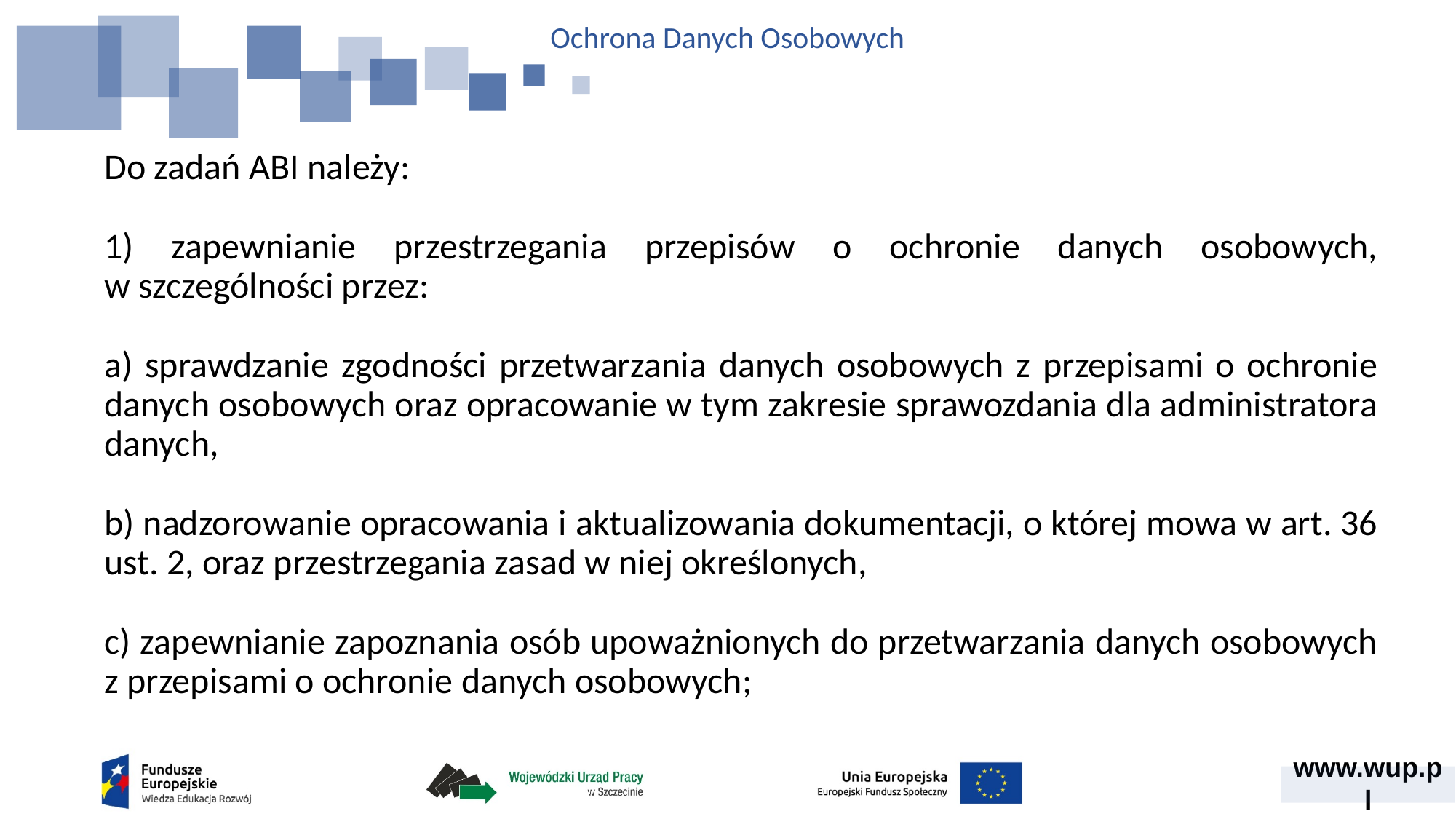

Ochrona Danych Osobowych
Do zadań ABI należy:

1) zapewnianie przestrzegania przepisów o ochronie danych osobowych, w szczególności przez:

a) sprawdzanie zgodności przetwarzania danych osobowych z przepisami o ochronie danych osobowych oraz opracowanie w tym zakresie sprawozdania dla administratora danych,

b) nadzorowanie opracowania i aktualizowania dokumentacji, o której mowa w art. 36 ust. 2, oraz przestrzegania zasad w niej określonych,

c) zapewnianie zapoznania osób upoważnionych do przetwarzania danych osobowych z przepisami o ochronie danych osobowych;